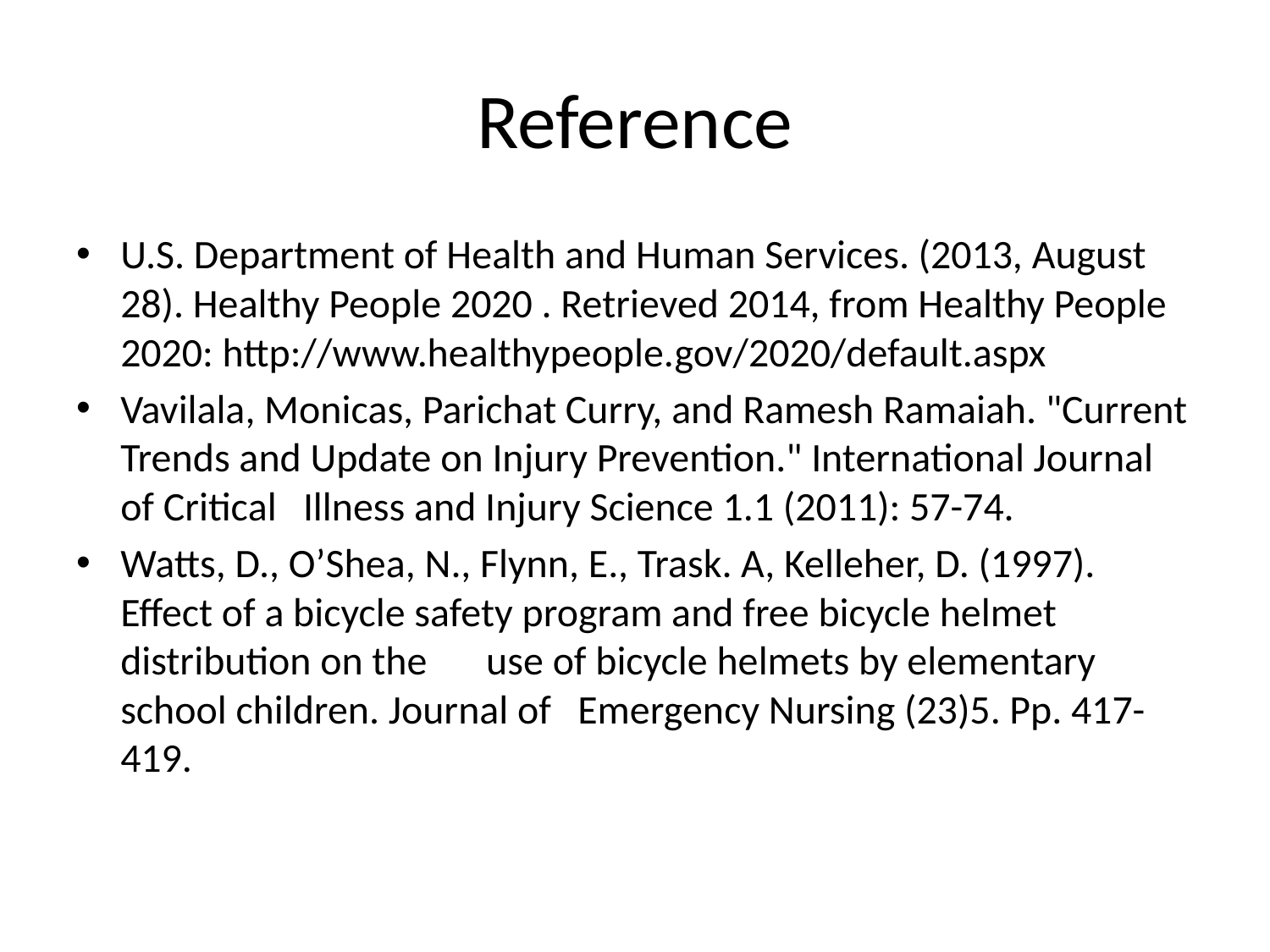

# Reference
U.S. Department of Health and Human Services. (2013, August 28). Healthy People 2020 . Retrieved 2014, from Healthy People 2020: http://www.healthypeople.gov/2020/default.aspx
Vavilala, Monicas, Parichat Curry, and Ramesh Ramaiah. "Current Trends and Update on Injury Prevention." International Journal of Critical 	Illness and Injury Science 1.1 (2011): 57-74.
Watts, D., O’Shea, N., Flynn, E., Trask. A, Kelleher, D. (1997). Effect of a bicycle safety program and free bicycle helmet distribution on the 	use of bicycle helmets by elementary school children. Journal of 	Emergency Nursing (23)5. Pp. 417-419.